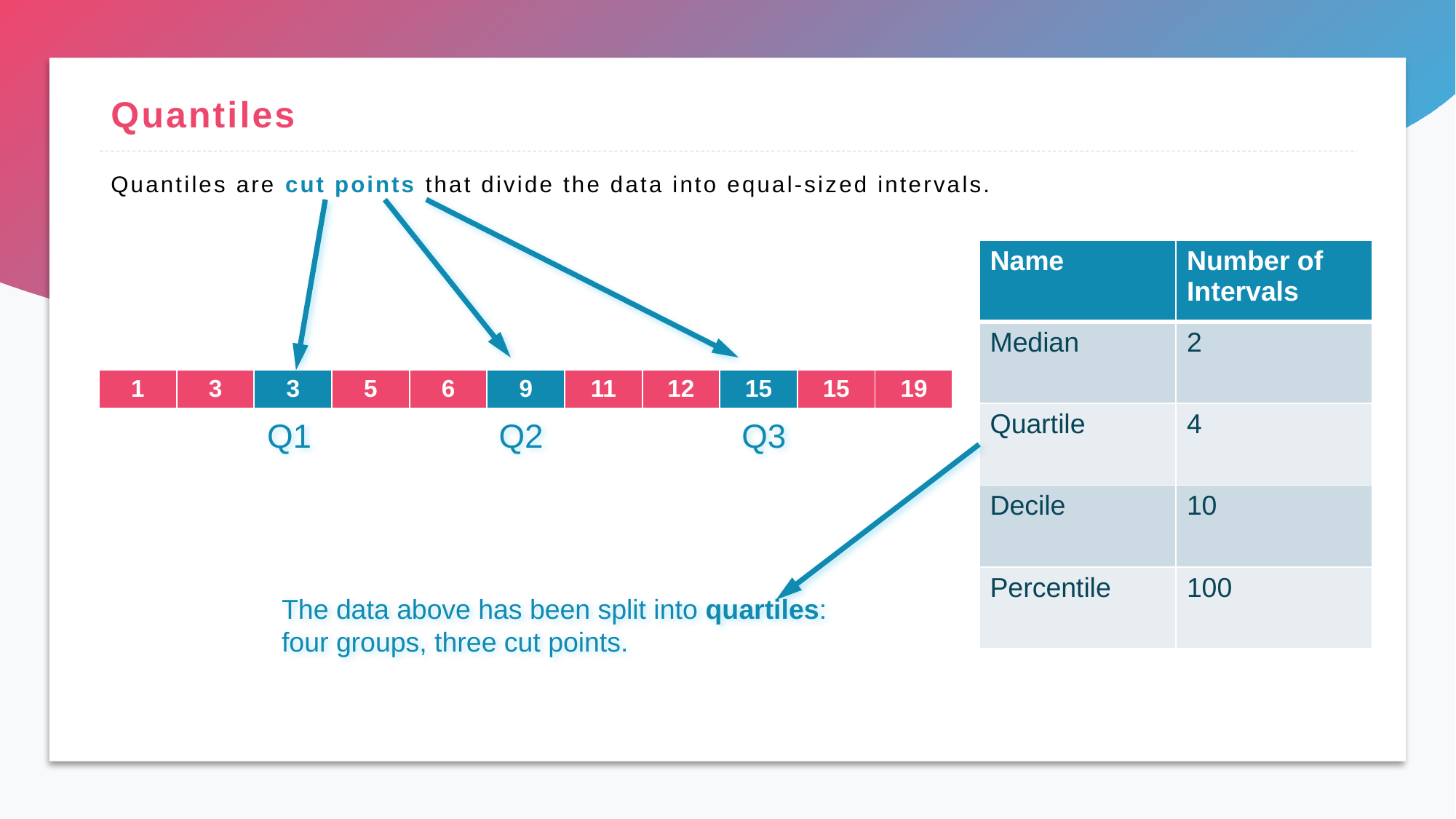

# Quantiles
Quantiles are cut points that divide the data into equal-sized intervals.
| Name | Number of Intervals |
| --- | --- |
| Median | 2 |
| Quartile | 4 |
| Decile | 10 |
| Percentile | 100 |
| 1 | 3 | 3 | 5 | 6 | 9 | 11 | 12 | 15 | 15 | 19 |
| --- | --- | --- | --- | --- | --- | --- | --- | --- | --- | --- |
Q2
Q1
Q3
The data above has been split into quartiles: four groups, three cut points.